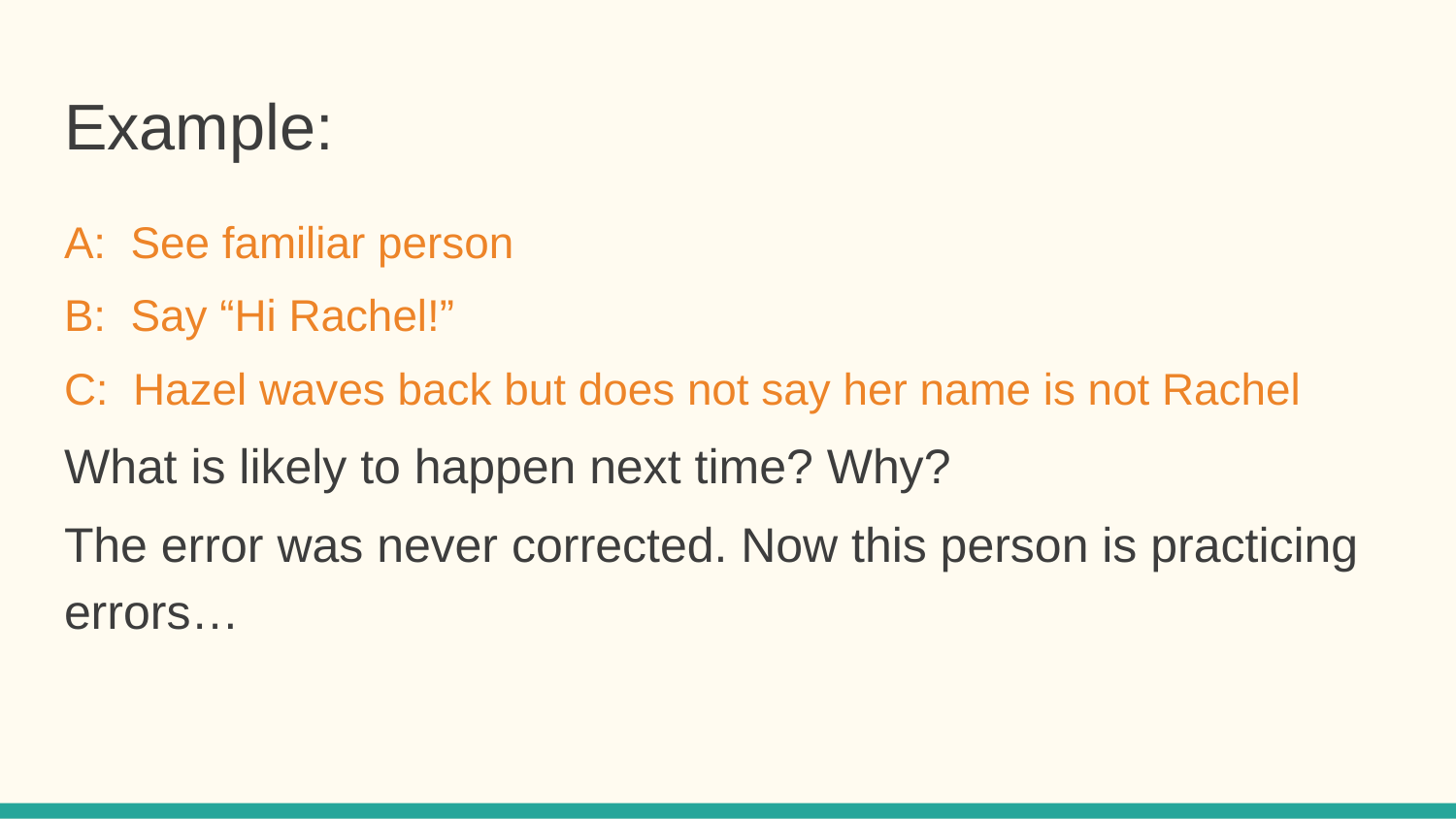

# Example:
A:  See familiar person
B:  Say “Hi Rachel!”
C:  Hazel waves back but does not say her name is not Rachel
What is likely to happen next time? Why?
The error was never corrected. Now this person is practicing errors…